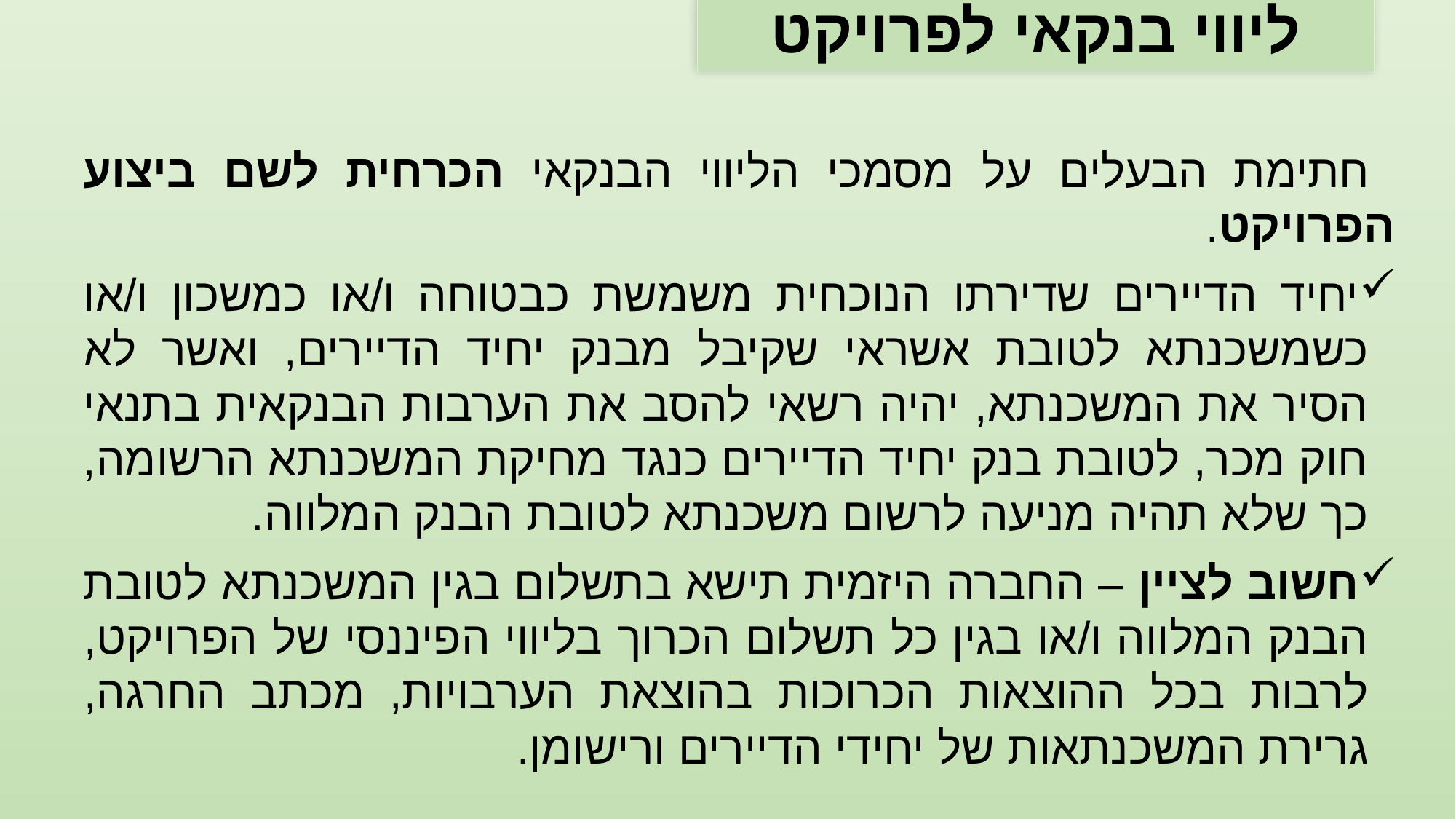

ליווי בנקאי לפרויקט
 חתימת הבעלים על מסמכי הליווי הבנקאי הכרחית לשם ביצוע הפרויקט.
יחיד הדיירים שדירתו הנוכחית משמשת כבטוחה ו/או כמשכון ו/או כשמשכנתא לטובת אשראי שקיבל מבנק יחיד הדיירים, ואשר לא הסיר את המשכנתא, יהיה רשאי להסב את הערבות הבנקאית בתנאי חוק מכר, לטובת בנק יחיד הדיירים כנגד מחיקת המשכנתא הרשומה, כך שלא תהיה מניעה לרשום משכנתא לטובת הבנק המלווה.
חשוב לציין – החברה היזמית תישא בתשלום בגין המשכנתא לטובת הבנק המלווה ו/או בגין כל תשלום הכרוך בליווי הפיננסי של הפרויקט, לרבות בכל ההוצאות הכרוכות בהוצאת הערבויות, מכתב החרגה, גרירת המשכנתאות של יחידי הדיירים ורישומן.